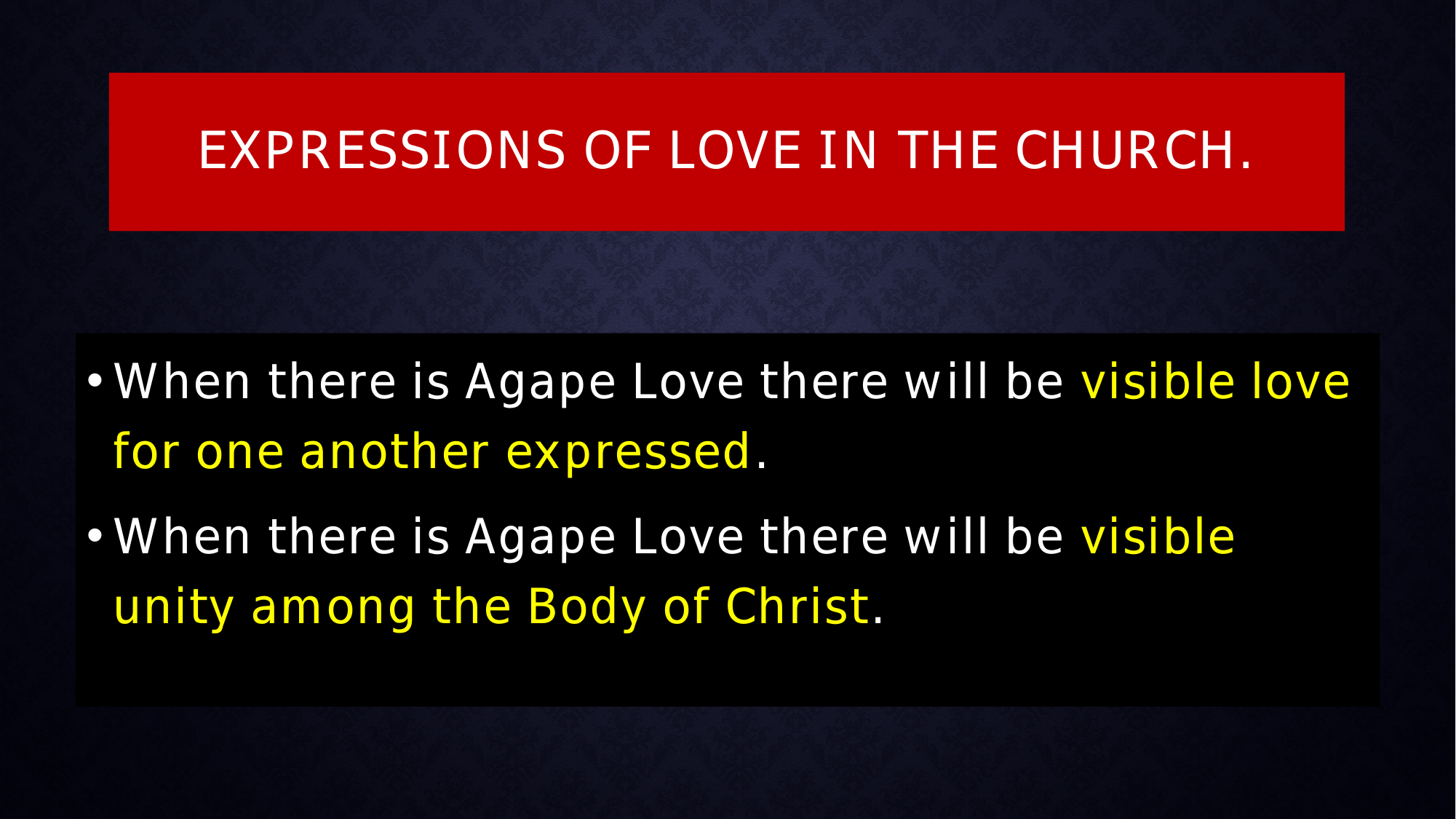

# Expressions of Love in the Church.
When there is Agape Love there will be visible love for one another expressed.
When there is Agape Love there will be visible unity among the Body of Christ.